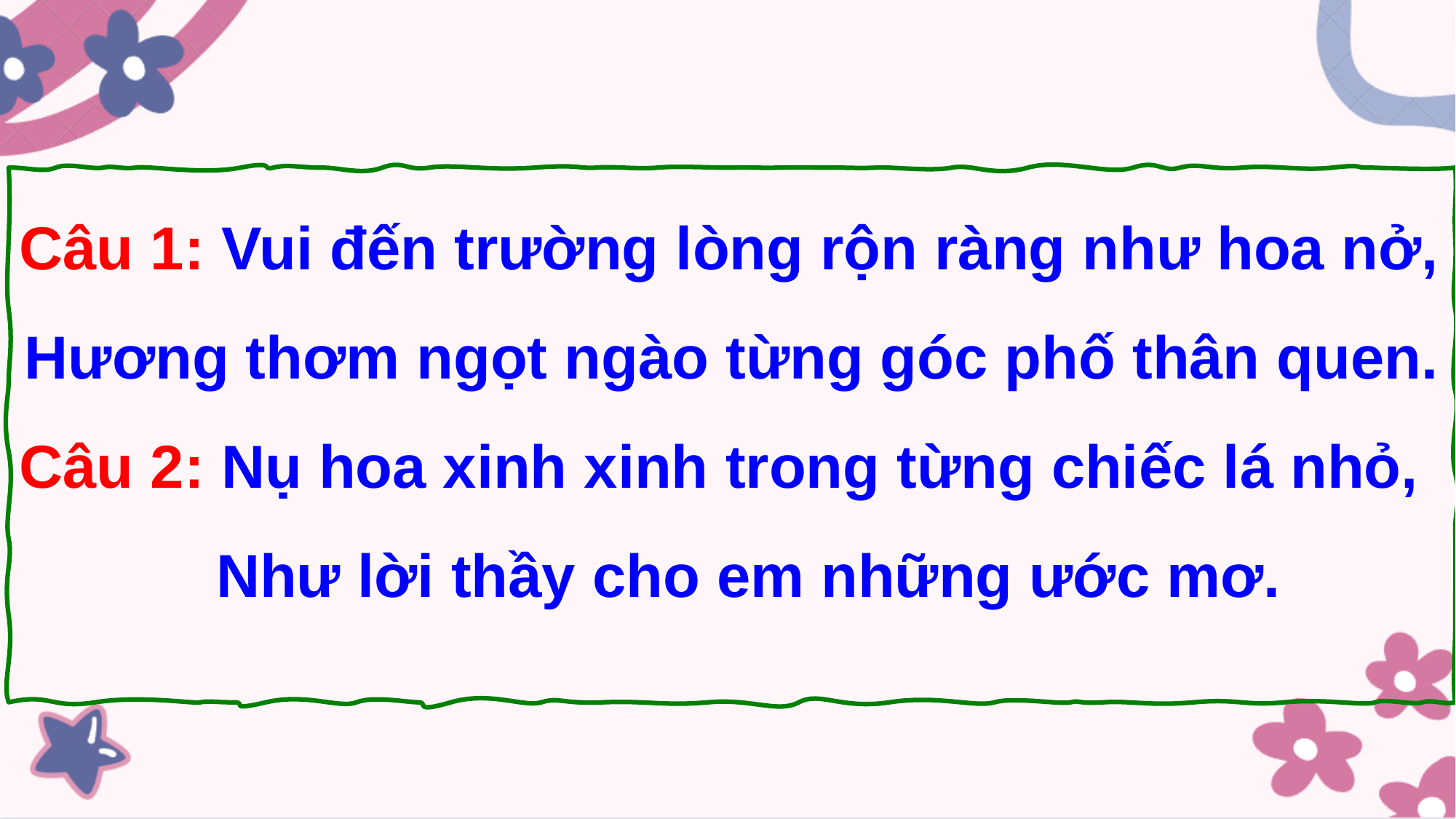

Câu 1: Vui đến trường lòng rộn ràng như hoa nở,
Hương thơm ngọt ngào từng góc phố thân quen.
Câu 2: Nụ hoa xinh xinh trong từng chiếc lá nhỏ,
  Như lời thầy cho em những ước mơ.